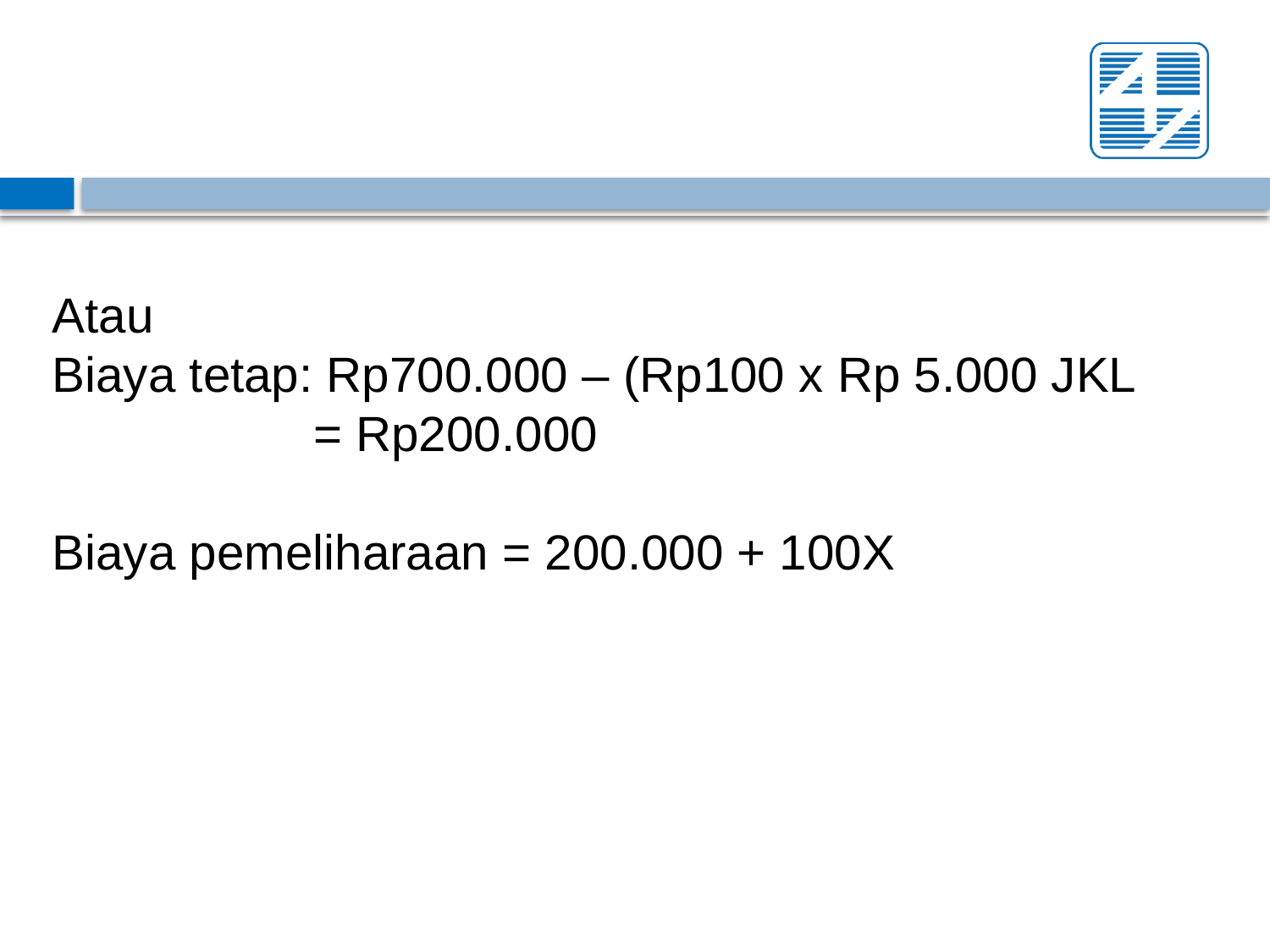

Atau
Biaya tetap: Rp700.000 – (Rp100 x Rp 5.000 JKL
                   = Rp200.000

Biaya pemeliharaan = 200.000 + 100X